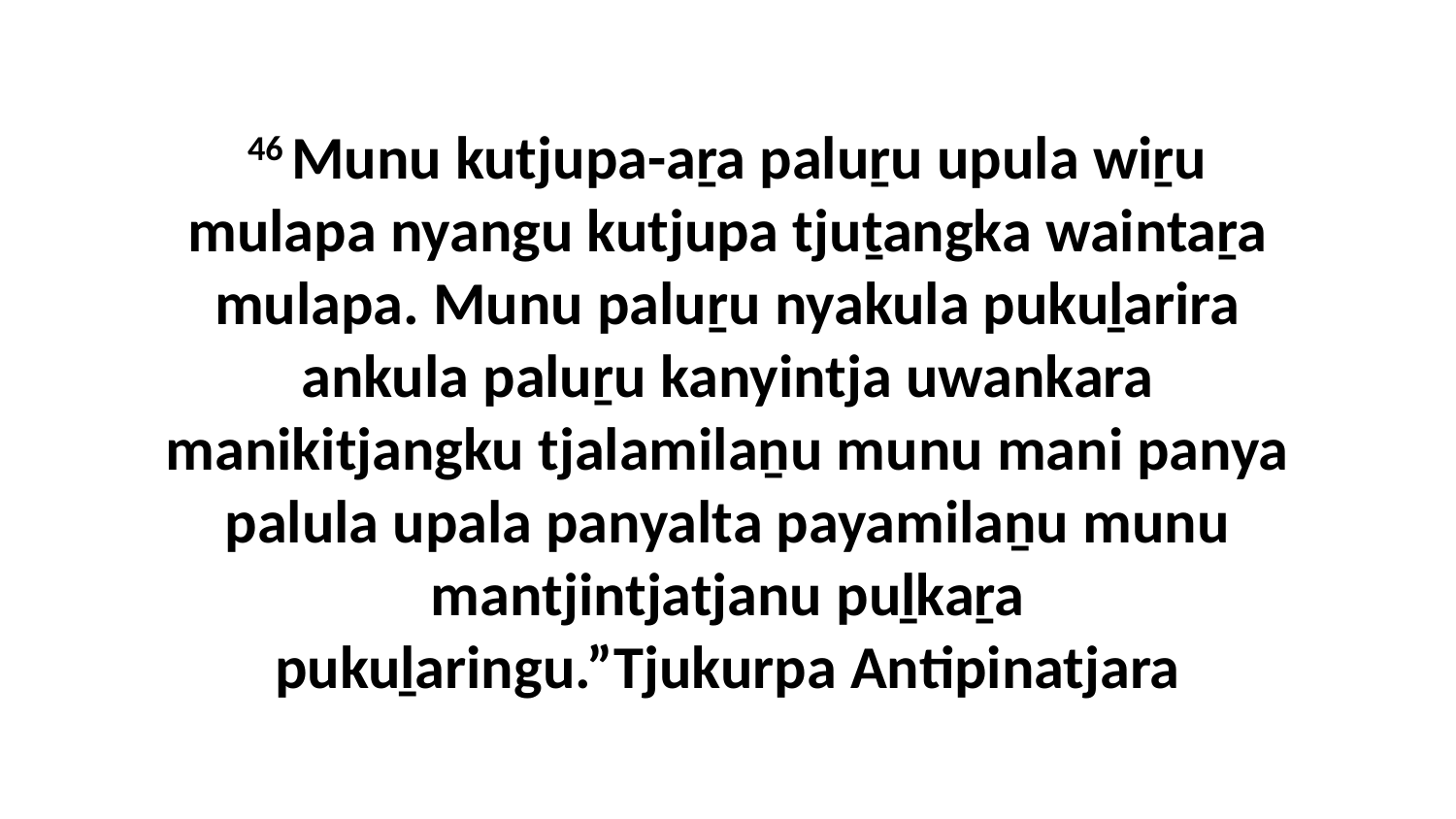

46 Munu kutjupa-aṟa paluṟu upula wiṟu mulapa nyangu kutjupa tjuṯangka waintaṟa mulapa. Munu paluṟu nyakula pukuḻarira ankula paluṟu kanyintja uwankara manikitjangku tjalamilaṉu munu mani panya palula upala panyalta payamilaṉu munu mantjintjatjanu puḻkaṟa pukuḻaringu.”Tjukurpa Antipinatjara